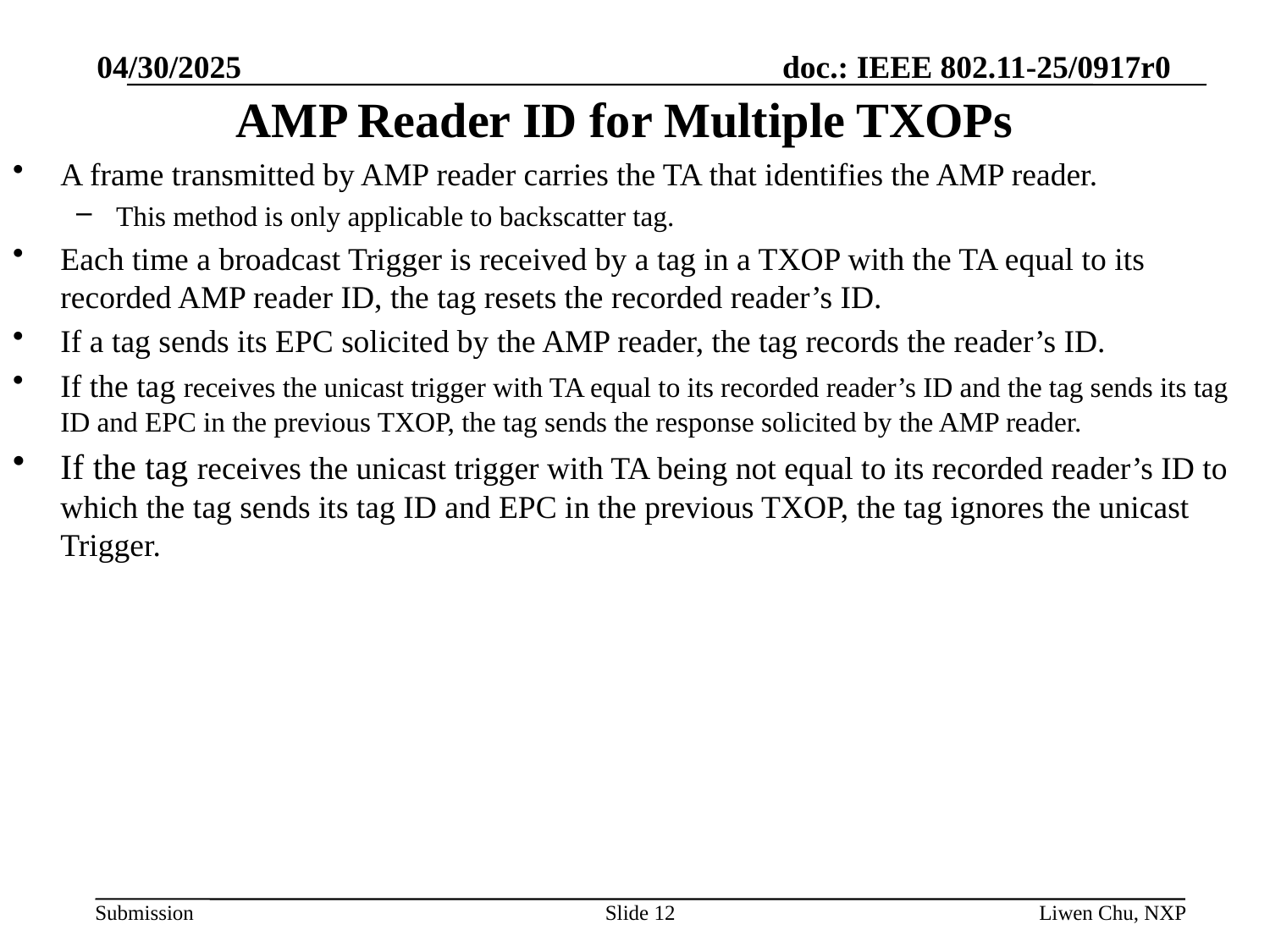

04/30/2025
# AMP Reader ID for Multiple TXOPs
A frame transmitted by AMP reader carries the TA that identifies the AMP reader.
This method is only applicable to backscatter tag.
Each time a broadcast Trigger is received by a tag in a TXOP with the TA equal to its recorded AMP reader ID, the tag resets the recorded reader’s ID.
If a tag sends its EPC solicited by the AMP reader, the tag records the reader’s ID.
If the tag receives the unicast trigger with TA equal to its recorded reader’s ID and the tag sends its tag ID and EPC in the previous TXOP, the tag sends the response solicited by the AMP reader.
If the tag receives the unicast trigger with TA being not equal to its recorded reader’s ID to which the tag sends its tag ID and EPC in the previous TXOP, the tag ignores the unicast Trigger.

Slide 12
Liwen Chu, NXP